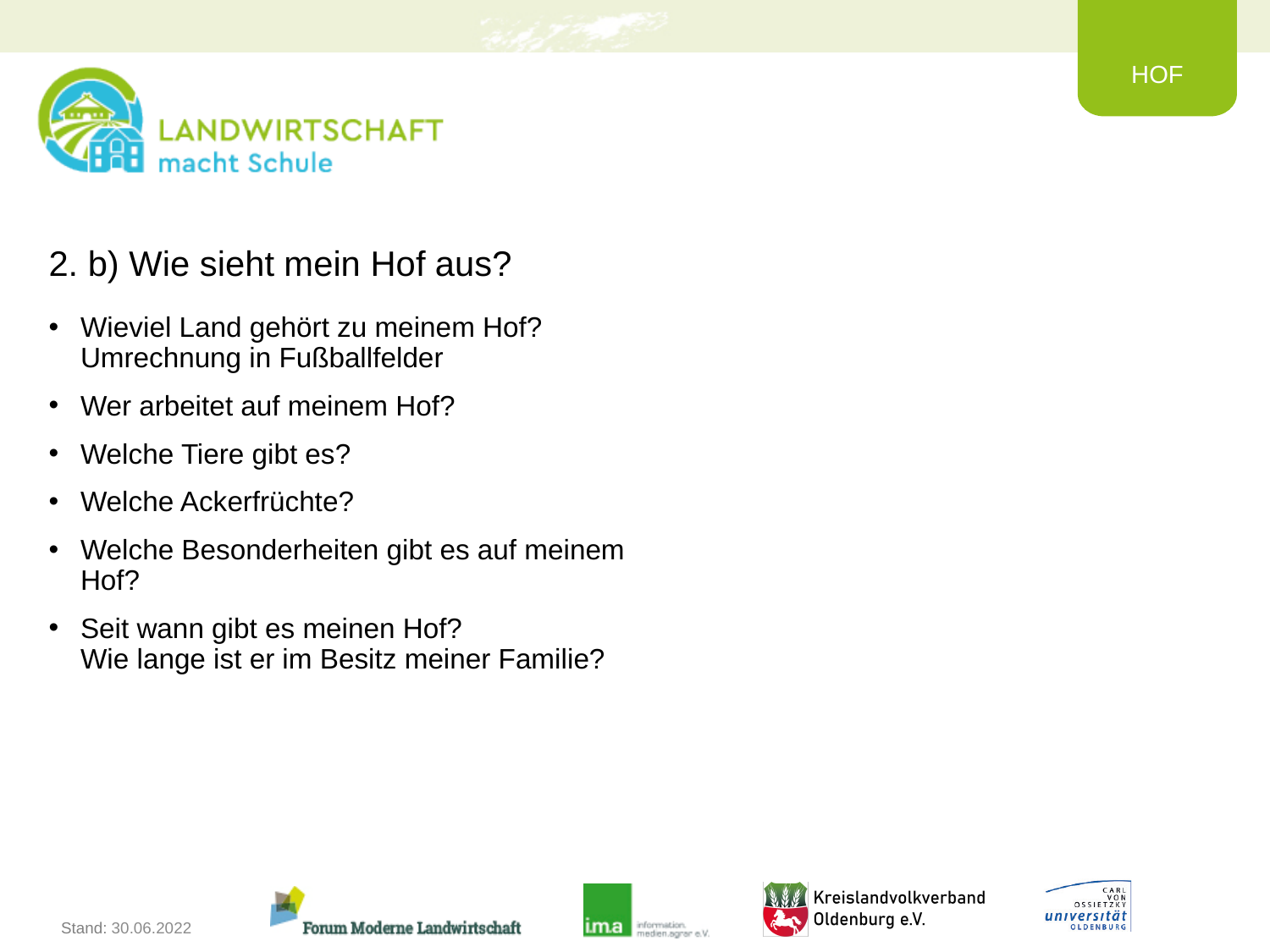

# 2. b) Wie sieht mein Hof aus?

Wieviel Land gehört zu meinem Hof?
Umrechnung in Fußballfelder
Wer arbeitet auf meinem Hof?
Welche Tiere gibt es?
Welche Ackerfrüchte?
Welche Besonderheiten gibt es auf meinem Hof?
Seit wann gibt es meinen Hof?
Wie lange ist er im Besitz meiner Familie?